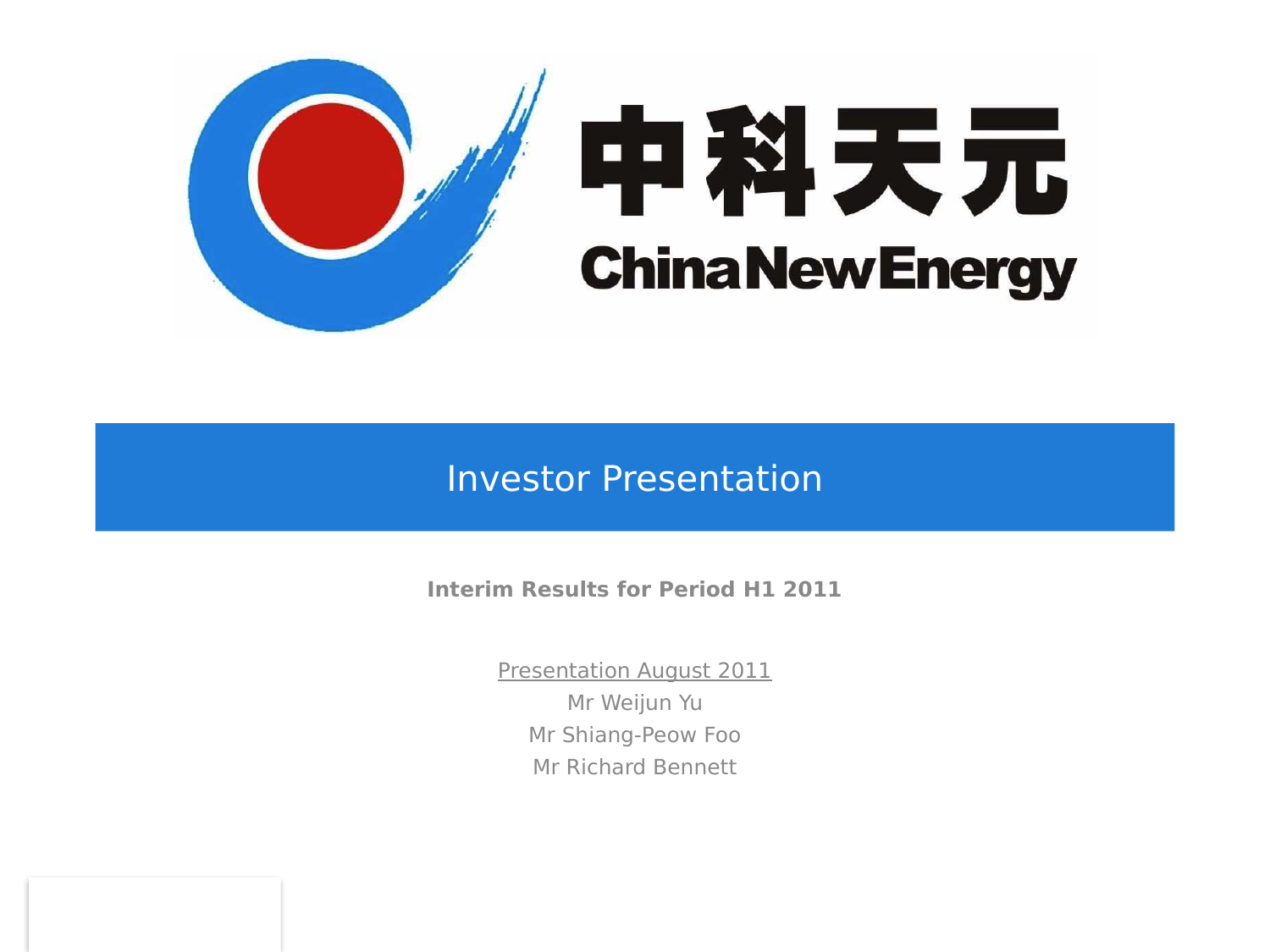

# Investor Presentation
Interim Results for Period H1 2011

Presentation August 2011
Mr Weijun Yu
Mr Shiang-Peow Foo
Mr Richard Bennett